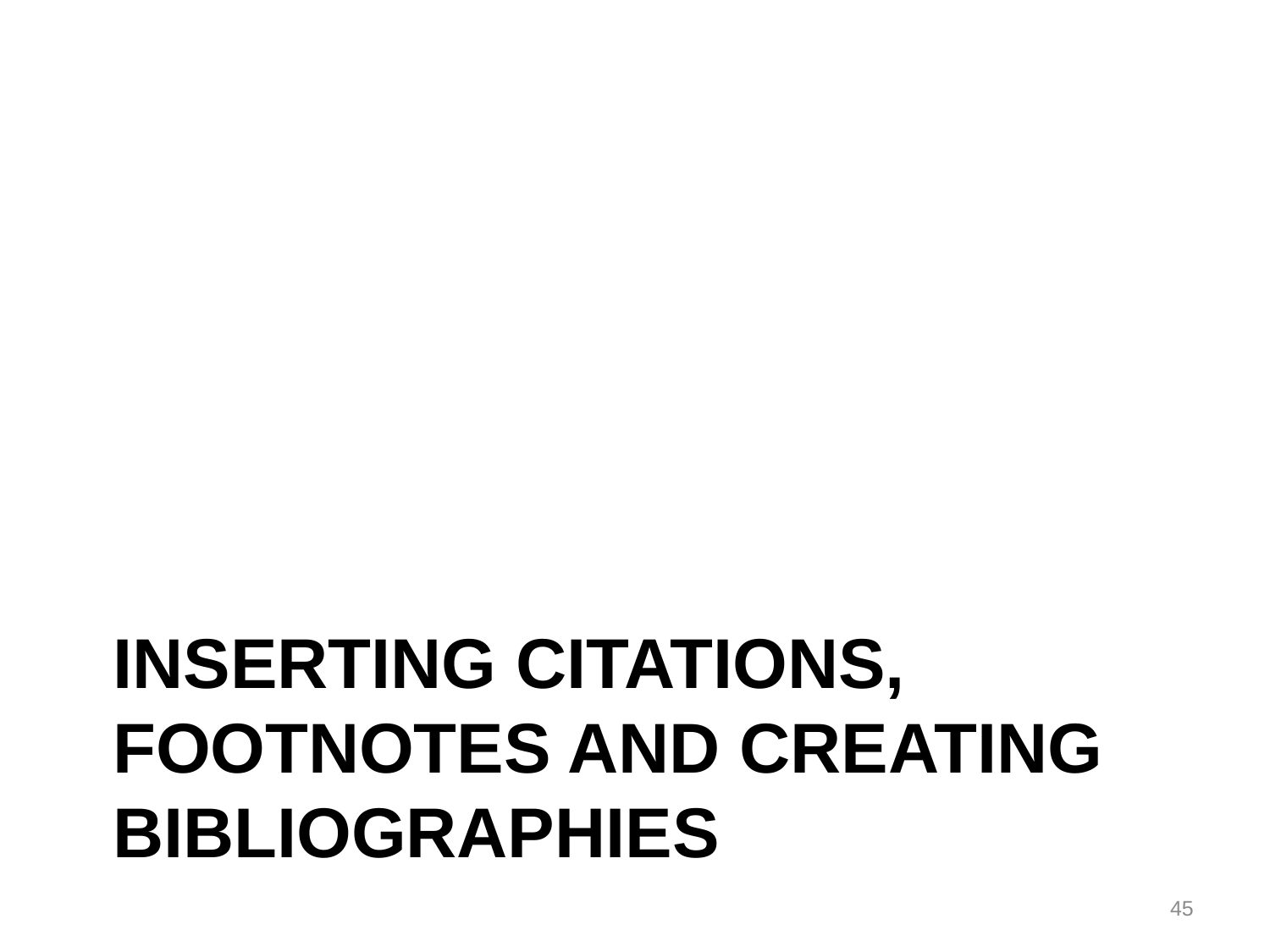

# Inserting citations, footnotes and creating bibliographies
45